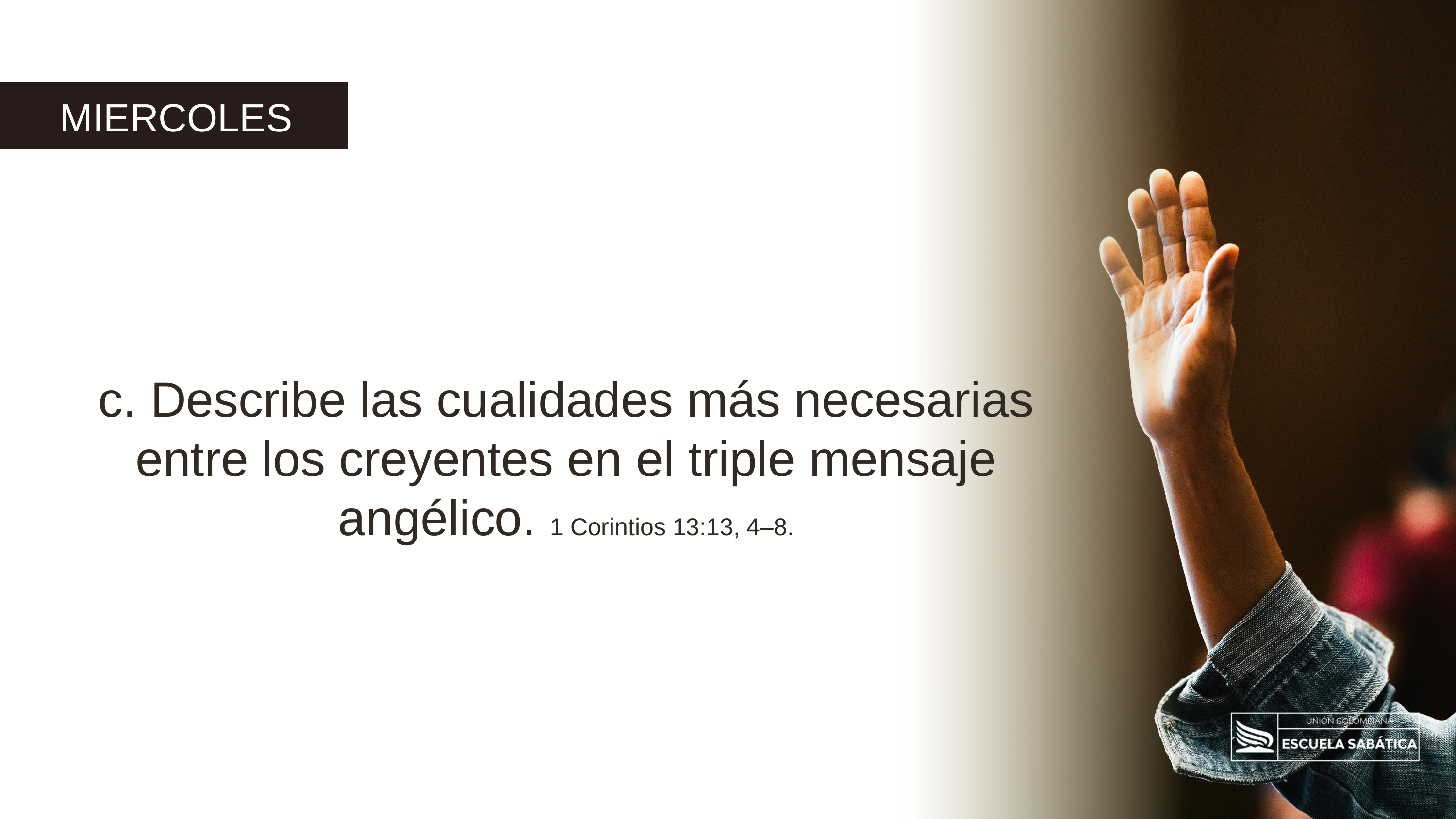

MIERCOLES
c. Describe las cualidades más necesarias entre los creyentes en el triple mensaje angélico. 1 Corintios 13:13, 4–8.